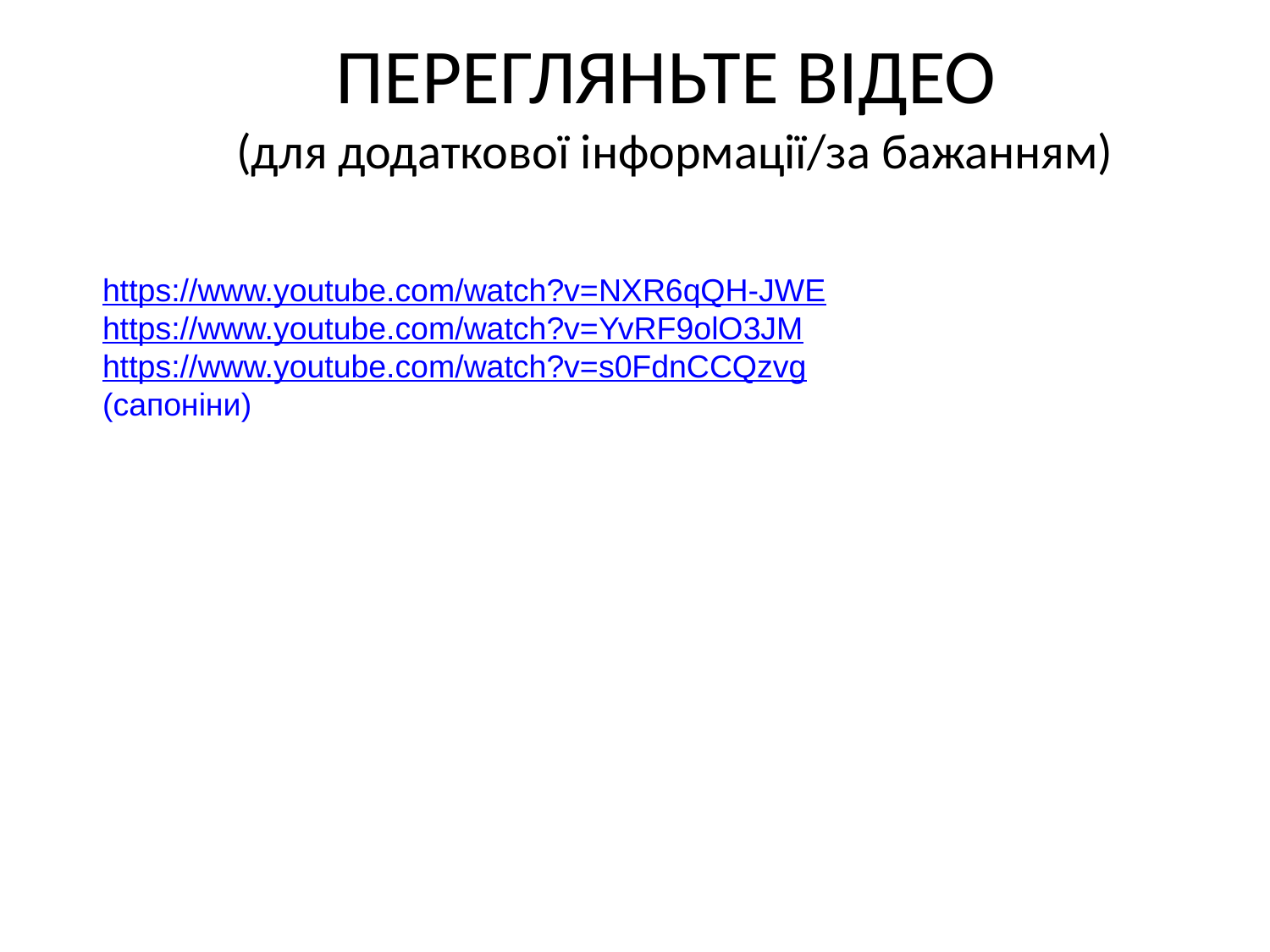

ПЕРЕГЛЯНЬТЕ ВІДЕО
(для додаткової інформації/за бажанням)
https://www.youtube.com/watch?v=NXR6qQH-JWE
https://www.youtube.com/watch?v=YvRF9olO3JM
https://www.youtube.com/watch?v=s0FdnCCQzvg
(сапоніни)